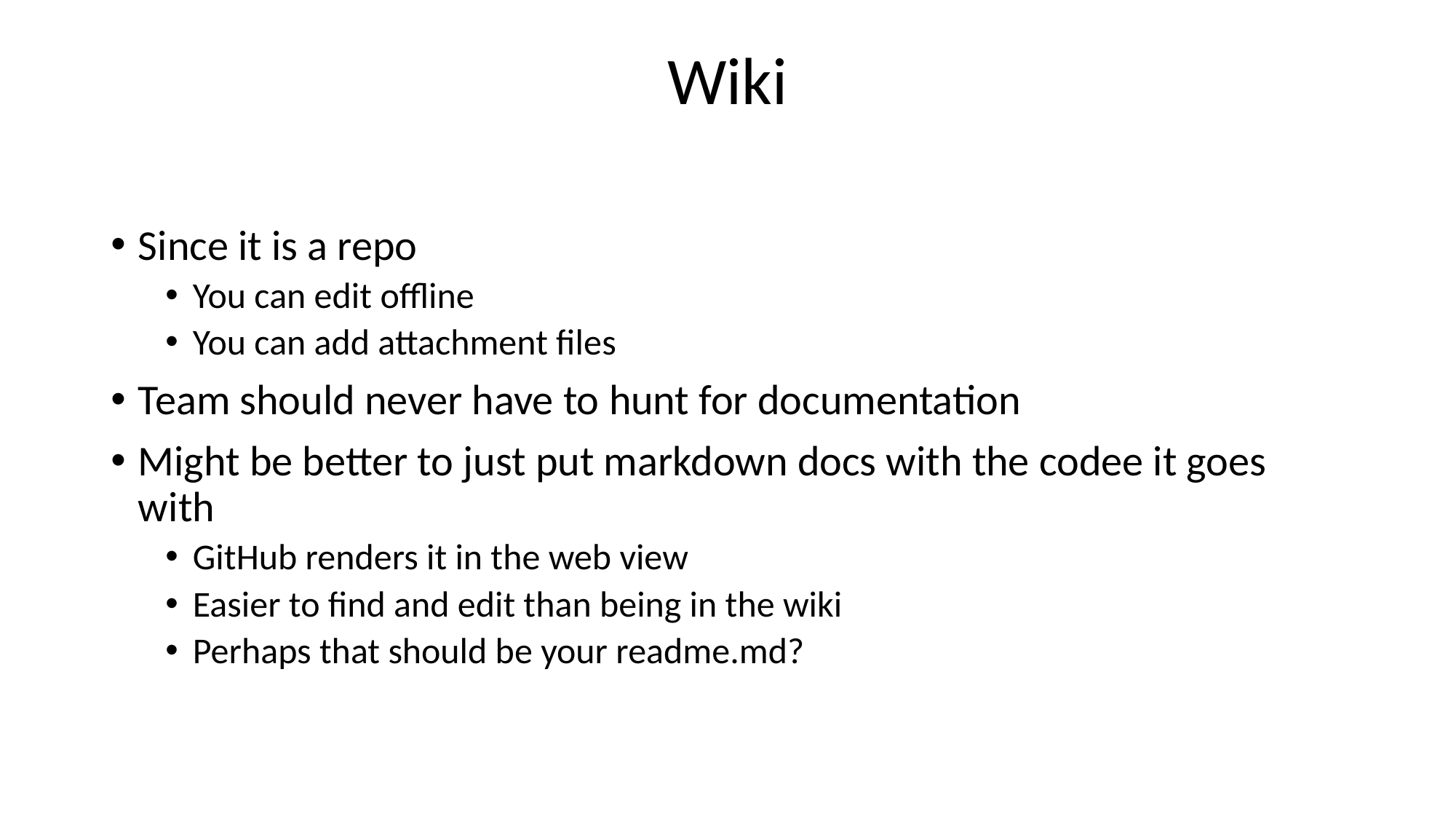

# Wiki
Since it is a repo
You can edit offline
You can add attachment files
Team should never have to hunt for documentation
Might be better to just put markdown docs with the codee it goes with
GitHub renders it in the web view
Easier to find and edit than being in the wiki
Perhaps that should be your readme.md?